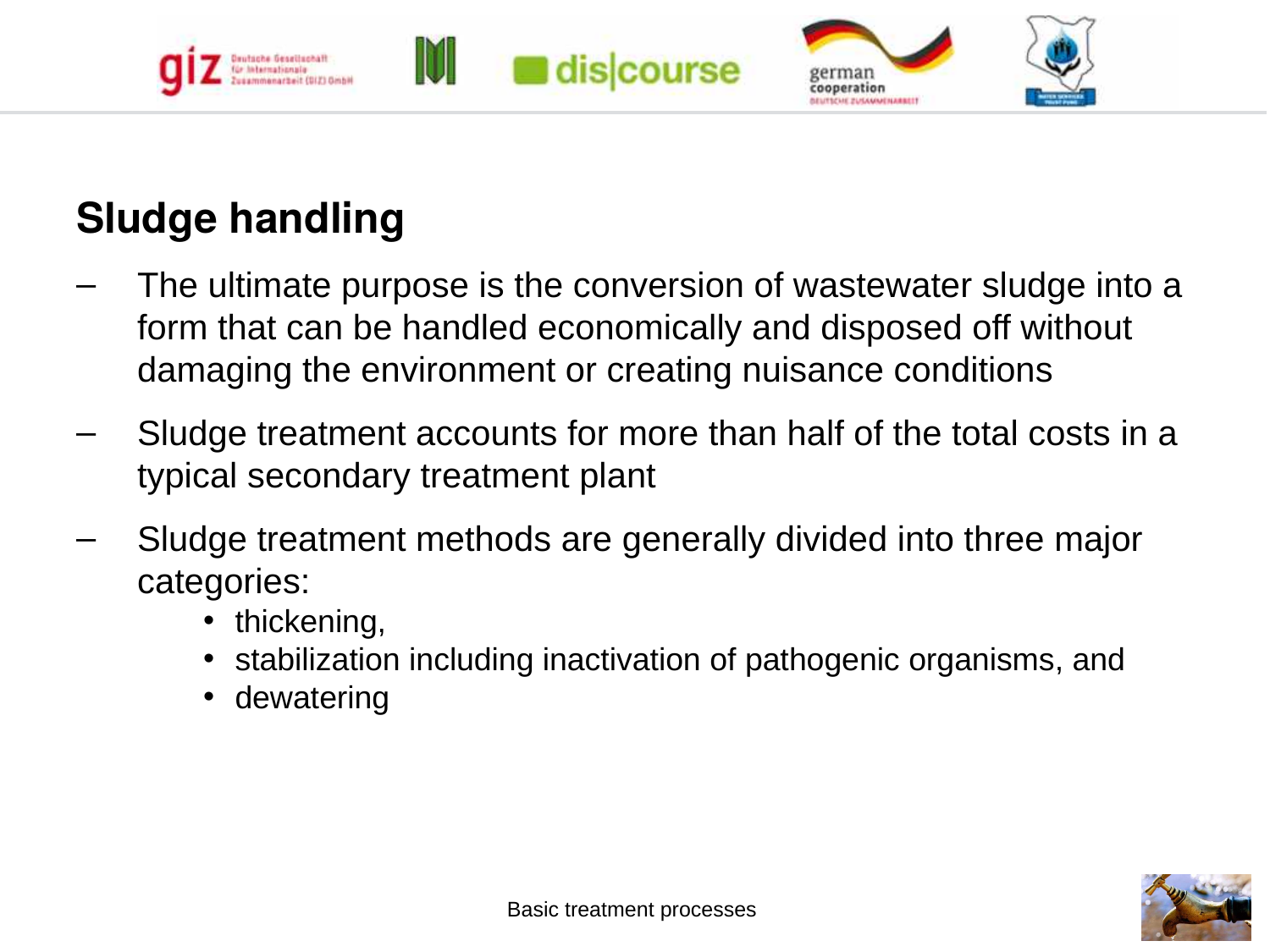

Sludge handling
The ultimate purpose is the conversion of wastewater sludge into a form that can be handled economically and disposed off without damaging the environment or creating nuisance conditions
Sludge treatment accounts for more than half of the total costs in a typical secondary treatment plant
Sludge treatment methods are generally divided into three major categories:
thickening,
stabilization including inactivation of pathogenic organisms, and
dewatering